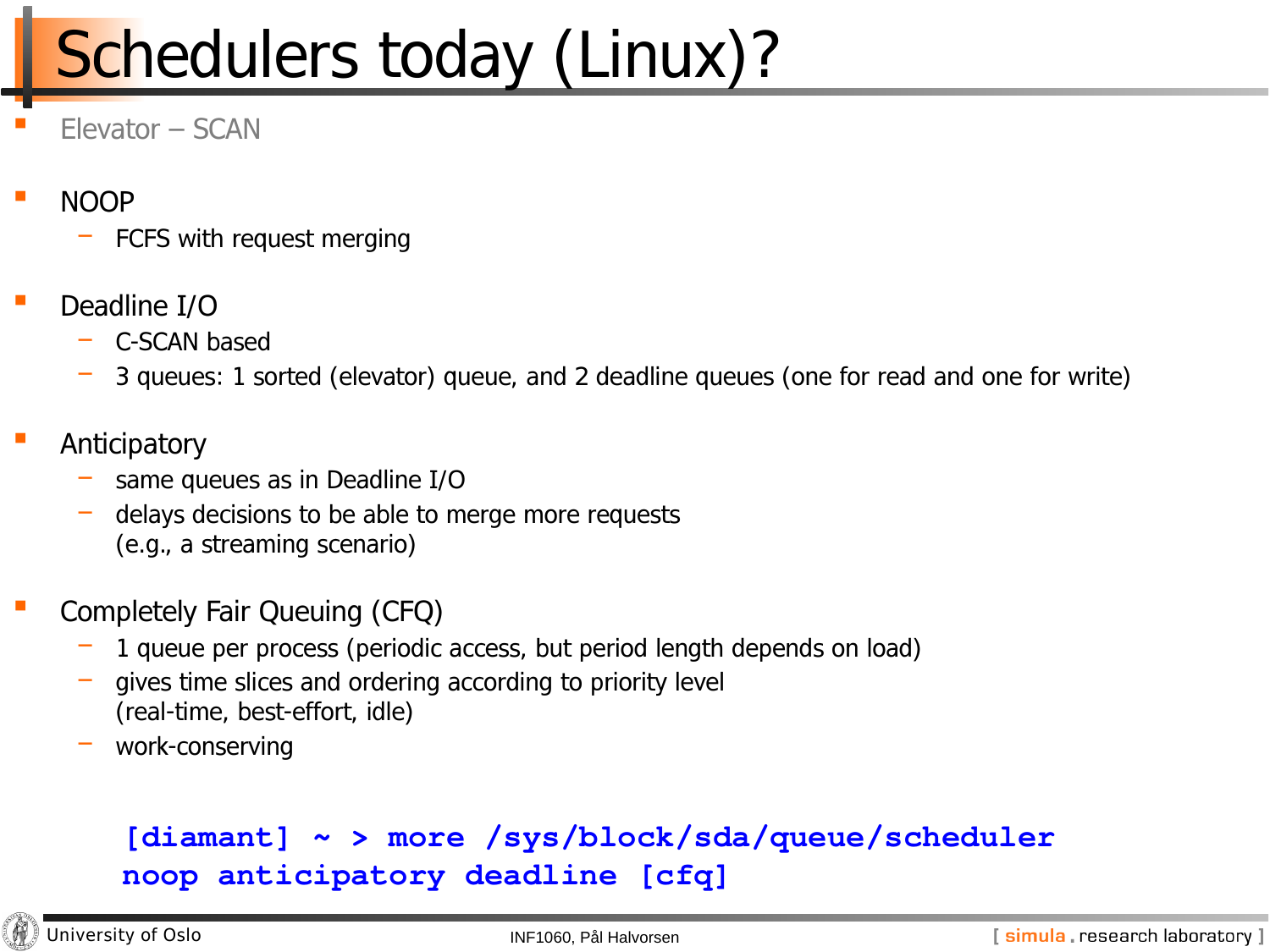

# Schedulers today (Linux)?
Elevator – SCAN
NOOP
FCFS with request merging
Deadline I/O
C-SCAN based
3 queues: 1 sorted (elevator) queue, and 2 deadline queues (one for read and one for write)
Anticipatory
same queues as in Deadline I/O
delays decisions to be able to merge more requests
(e.g., a streaming scenario)
Completely Fair Queuing (CFQ)
1 queue per process (periodic access, but period length depends on load)
gives time slices and ordering according to priority level
(real-time, best-effort, idle)
work-conserving

[diamant] ~ > more /sys/block/sda/queue/scheduler
noop anticipatory deadline [cfq]